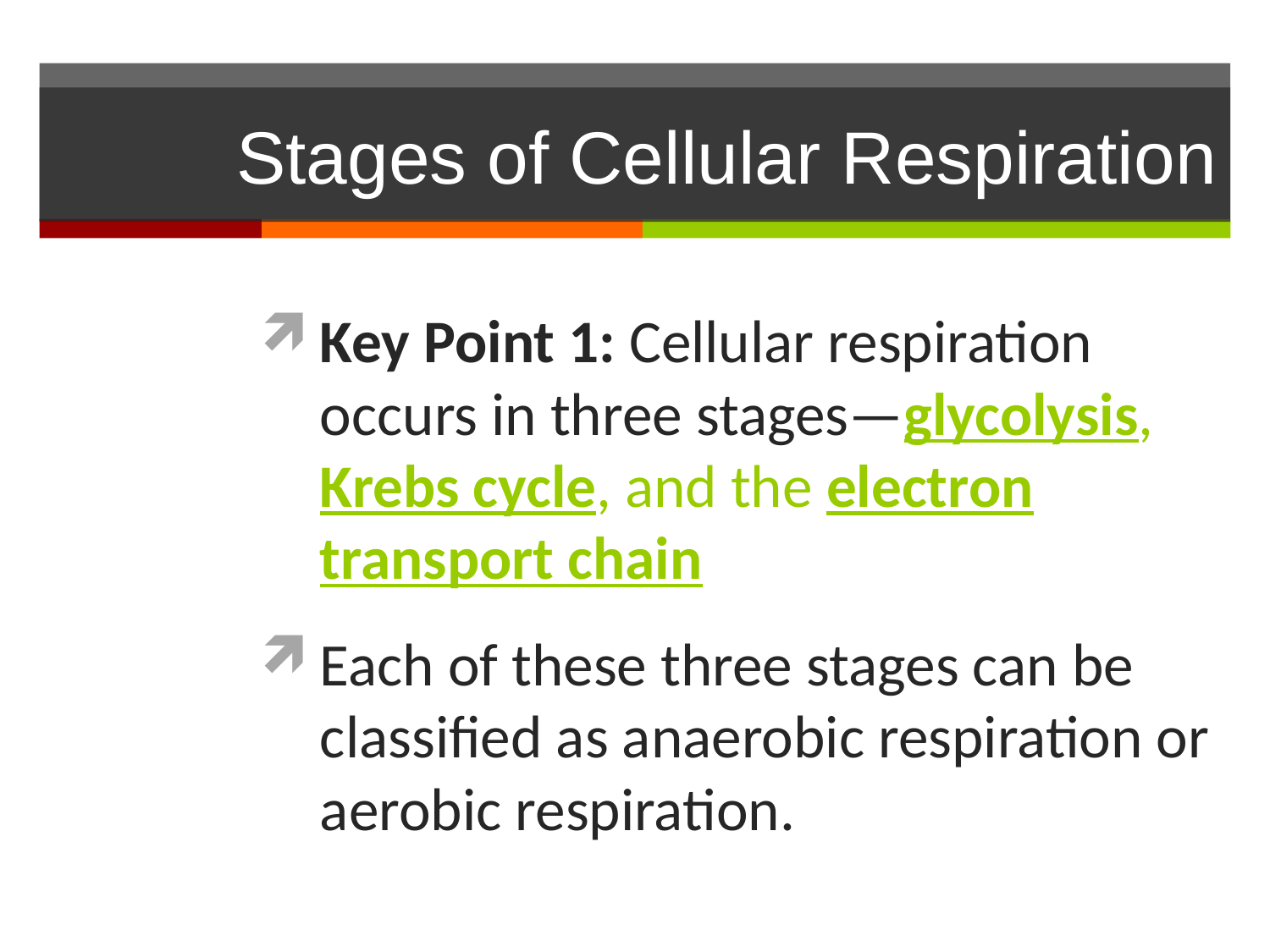

# Stages of Cellular Respiration
Key Point 1: Cellular respiration occurs in three stages—glycolysis, Krebs cycle, and the electron transport chain
Each of these three stages can be classified as anaerobic respiration or aerobic respiration.